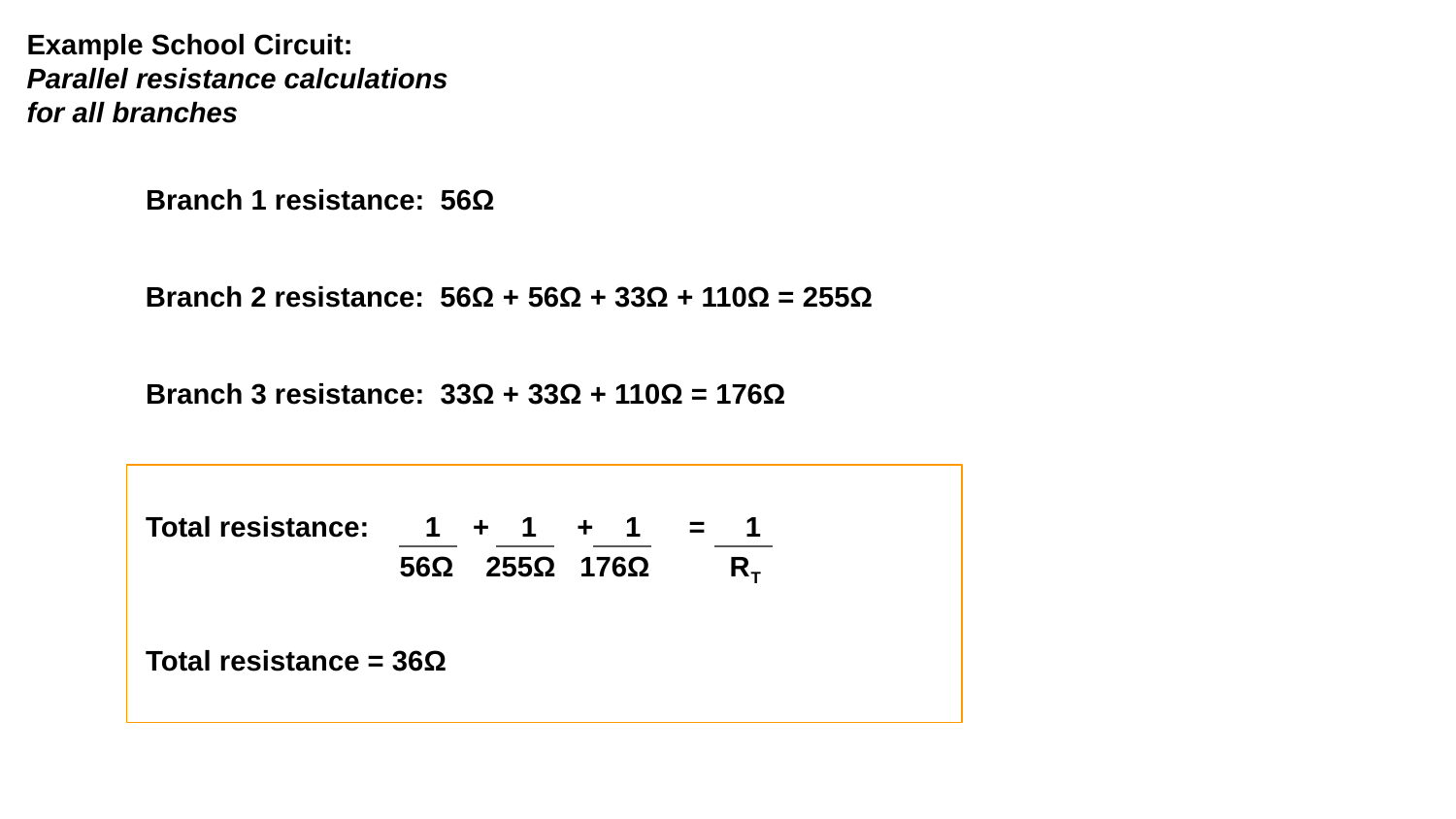

Example School Circuit:
Parallel resistance calculations for all branches
Branch 1 resistance:  56Ω
Branch 2 resistance:  56Ω + 56Ω + 33Ω + 110Ω = 255Ω
Branch 3 resistance:  33Ω + 33Ω + 110Ω = 176Ω

Total resistance:       1    +    1     +    1      =     1
56Ω    255Ω   176Ω          RT
Total resistance = 36Ω